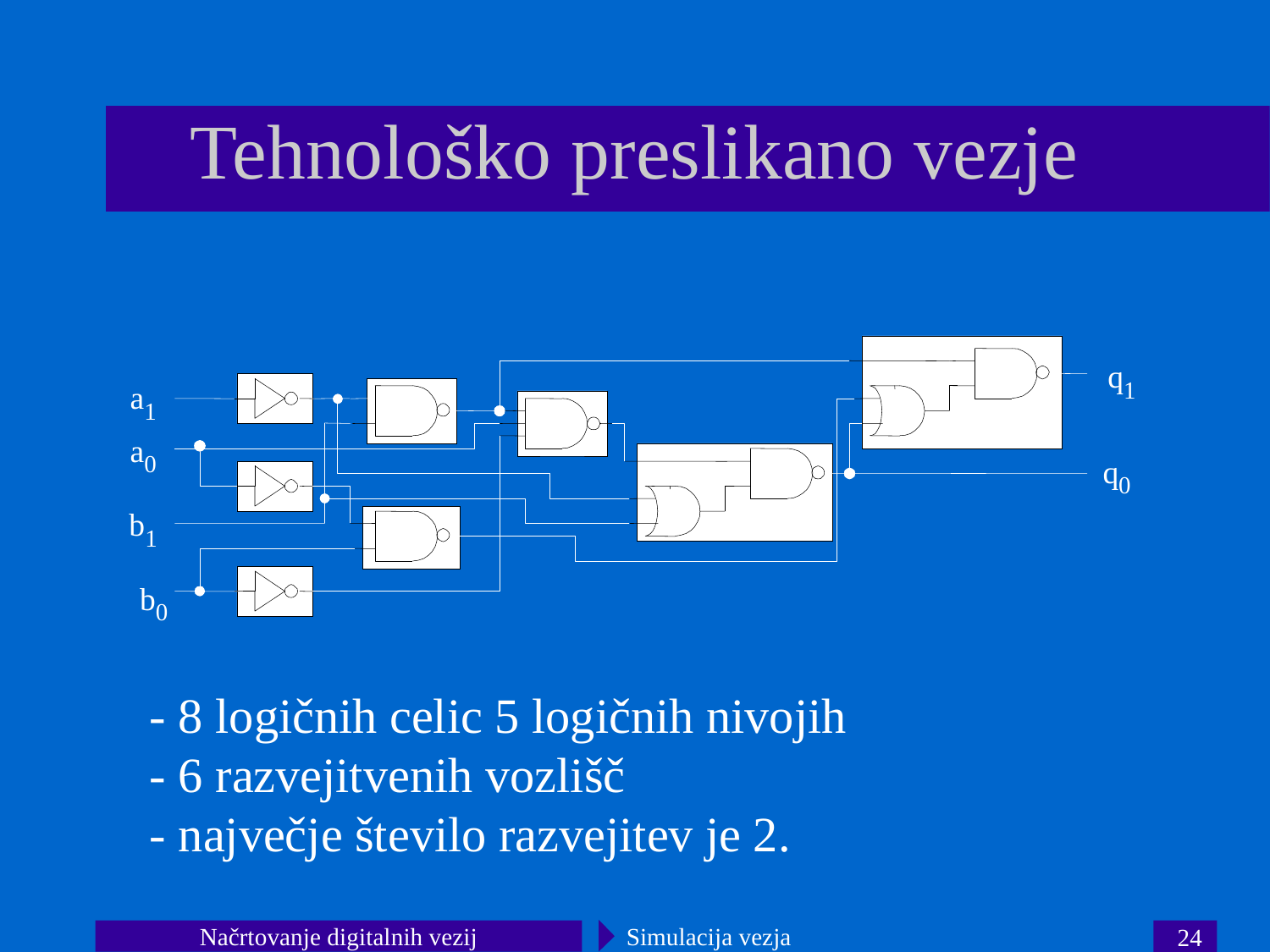

Tehnološko preslikano vezje

q1

a1

a0

q0

b1

b0

- 8 logičnih celic 5 logičnih nivojih
- 6 razvejitvenih vozlišč
- največje število razvejitev je 2.
Načrtovanje digitalnih vezij
Simulacija vezja
24